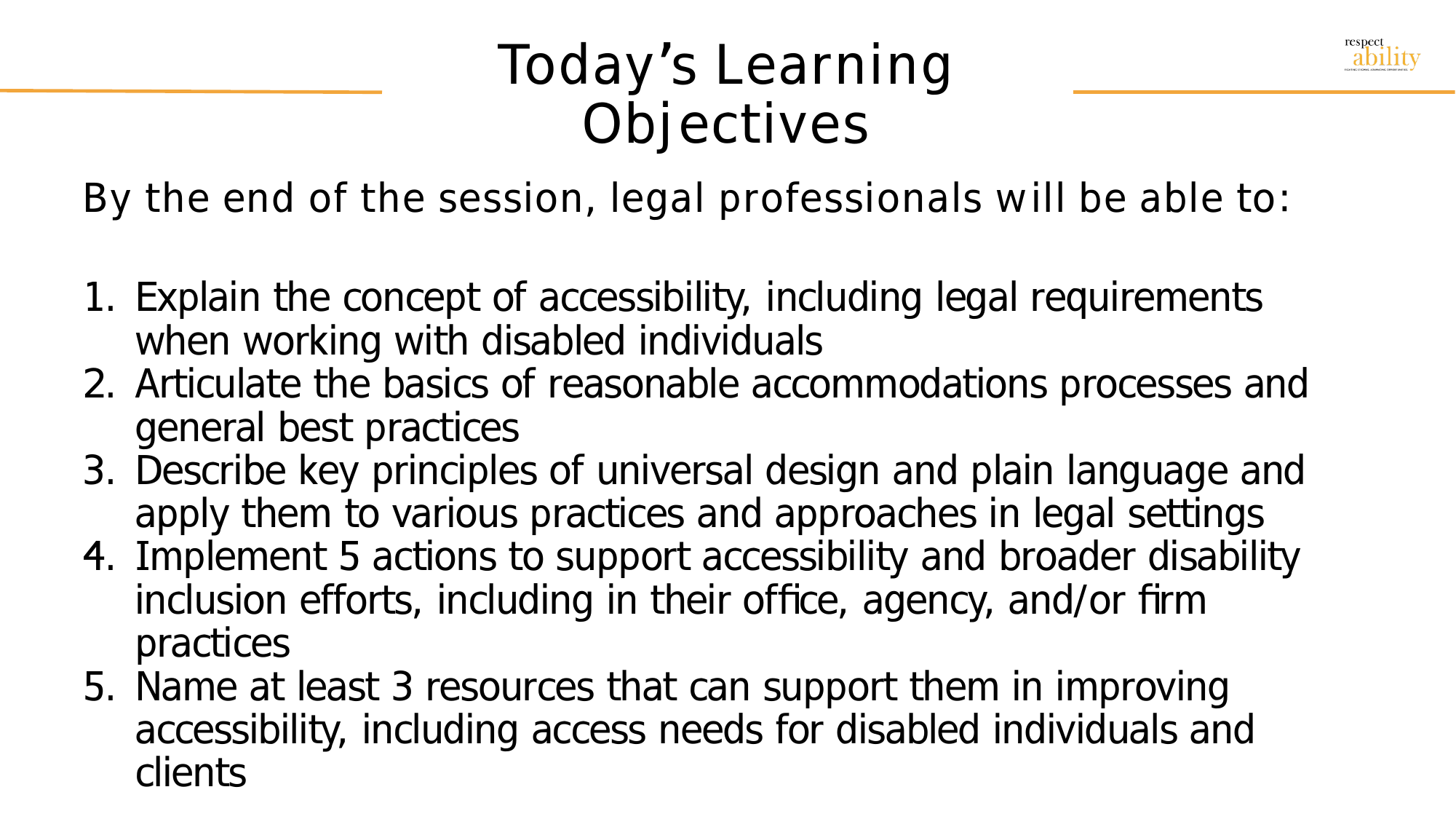

# Today’s Learning Objectives
By the end of the session, legal professionals will be able to:

Explain the concept of accessibility, including legal requirements when working with disabled individuals
Articulate the basics of reasonable accommodations processes and general best practices
Describe key principles of universal design and plain language and apply them to various practices and approaches in legal settings
Implement 5 actions to support accessibility and broader disability inclusion efforts, including in their office, agency, and/or firm practices
Name at least 3 resources that can support them in improving accessibility, including access needs for disabled individuals and clients